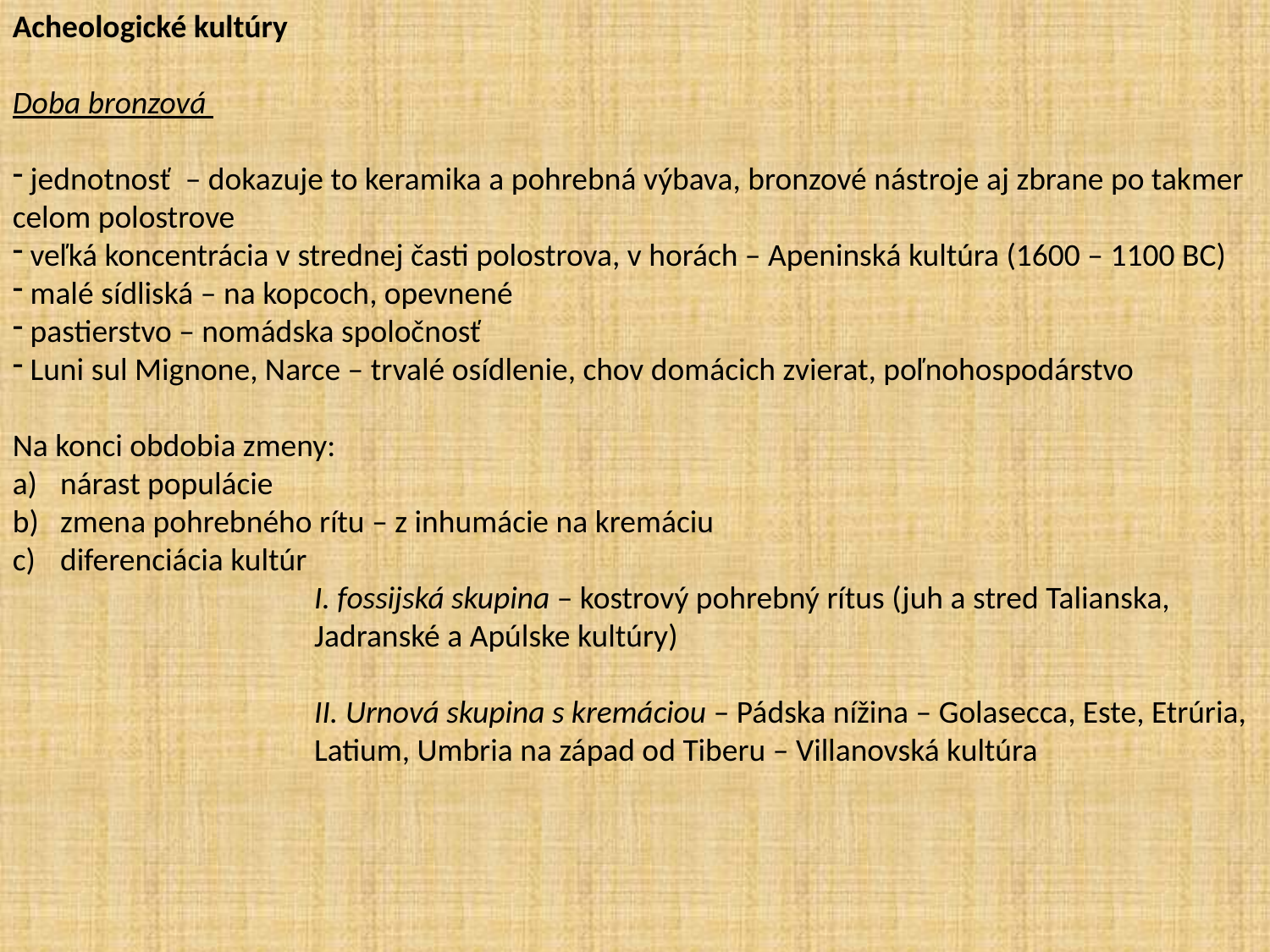

Acheologické kultúry

Doba bronzová

 jednotnosť  – dokazuje to keramika a pohrebná výbava, bronzové nástroje aj zbrane po takmer celom polostrove
 veľká koncentrácia v strednej časti polostrova, v horách – Apeninská kultúra (1600 – 1100 BC)
 malé sídliská – na kopcoch, opevnené
 pastierstvo – nomádska spoločnosť
 Luni sul Mignone, Narce – trvalé osídlenie, chov domácich zvierat, poľnohospodárstvo

Na konci obdobia zmeny:
nárast populácie
zmena pohrebného rítu – z inhumácie na kremáciu
diferenciácia kultúr
			I. fossijská skupina – kostrový pohrebný rítus (juh a stred Talianska, 			Jadranské a Apúlske kultúry)

			II. Urnová skupina s kremáciou – Pádska nížina – Golasecca, Este, Etrúria, 		Latium, Umbria na západ od Tiberu – Villanovská kultúra